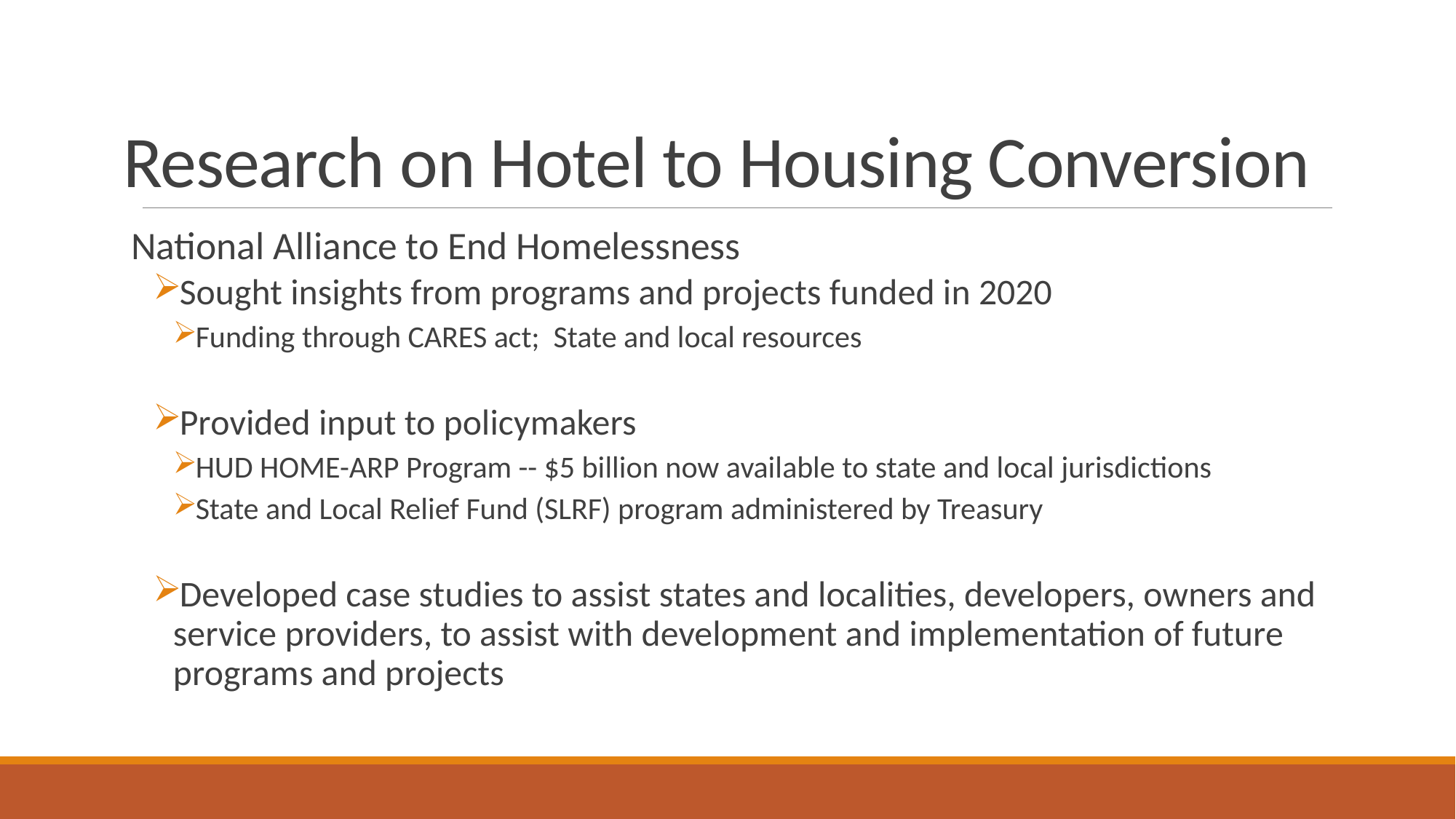

# Research on Hotel to Housing Conversion
National Alliance to End Homelessness
Sought insights from programs and projects funded in 2020
Funding through CARES act;  State and local resources

Provided input to policymakers
HUD HOME-ARP Program -- $5 billion now available to state and local jurisdictions
State and Local Relief Fund (SLRF) program administered by Treasury

Developed case studies to assist states and localities, developers, owners and service providers, to assist with development and implementation of future programs and projects